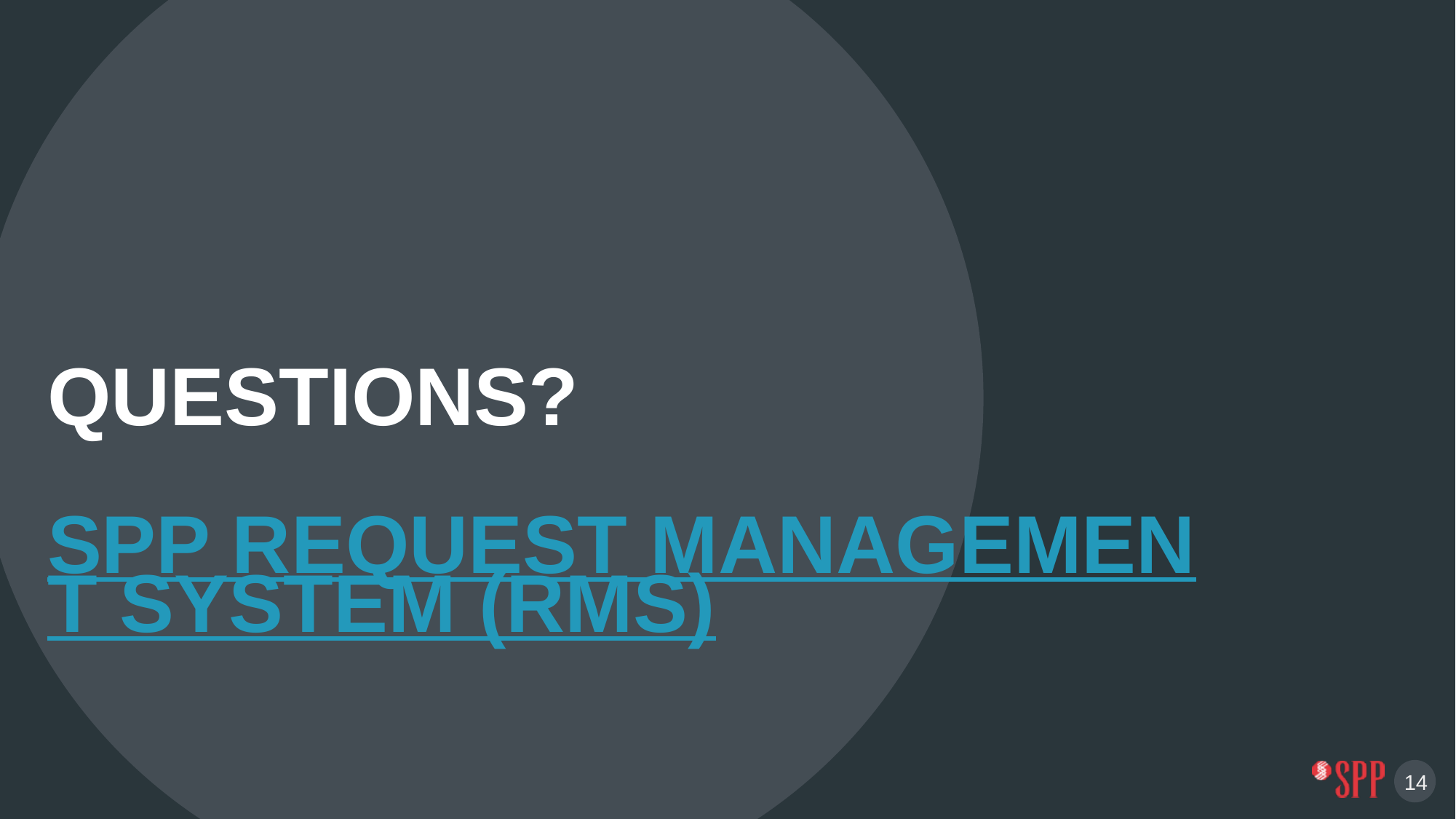

# Questions? SPP Request Management System (RMS)